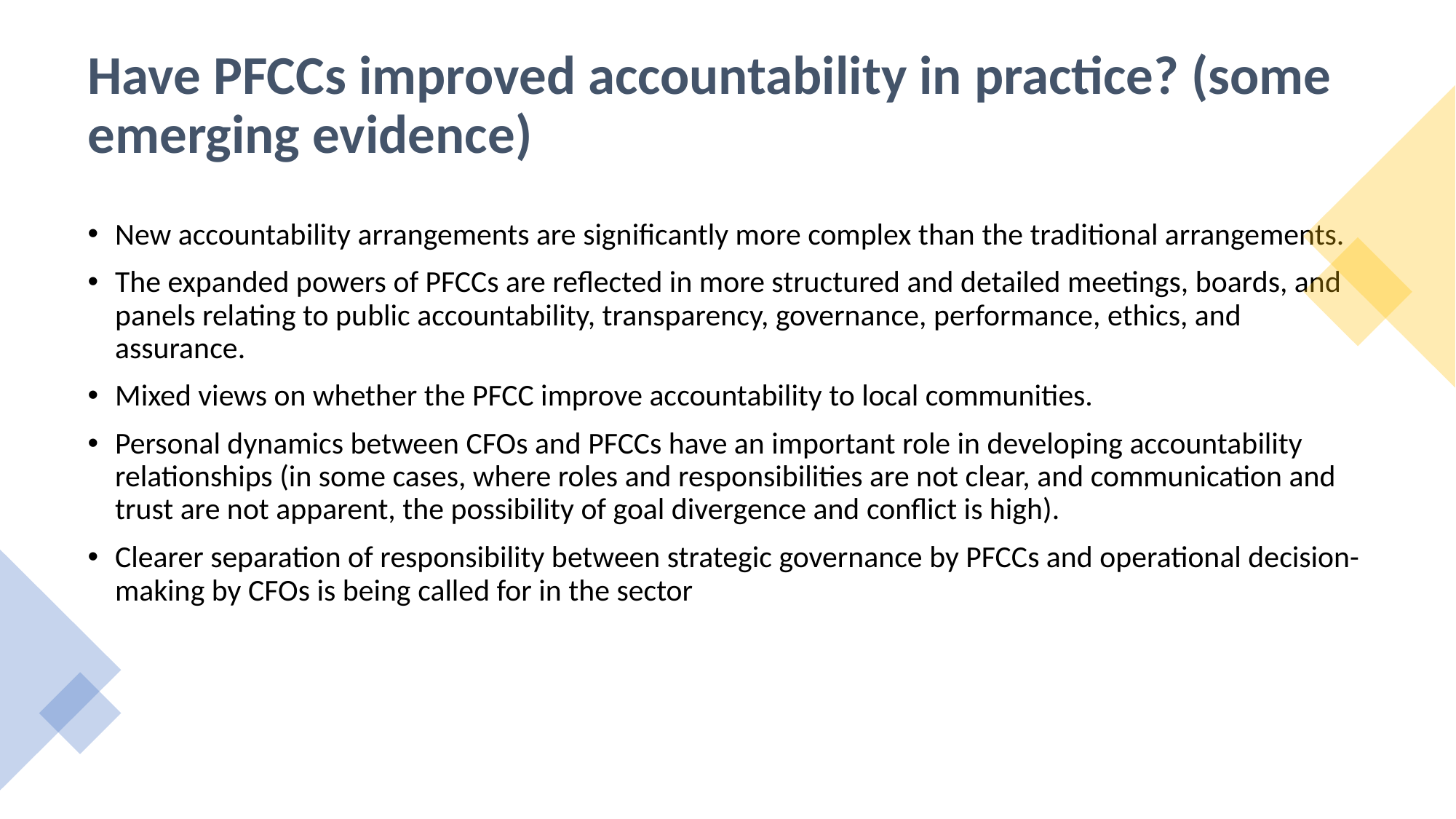

# Have PFCCs improved accountability in practice? (some emerging evidence)

New accountability arrangements are significantly more complex than the traditional arrangements.
The expanded powers of PFCCs are reflected in more structured and detailed meetings, boards, and panels relating to public accountability, transparency, governance, performance, ethics, and assurance.
Mixed views on whether the PFCC improve accountability to local communities.
Personal dynamics between CFOs and PFCCs have an important role in developing accountability relationships (in some cases, where roles and responsibilities are not clear, and communication and trust are not apparent, the possibility of goal divergence and conflict is high).
Clearer separation of responsibility between strategic governance by PFCCs and operational decision-making by CFOs is being called for in the sector